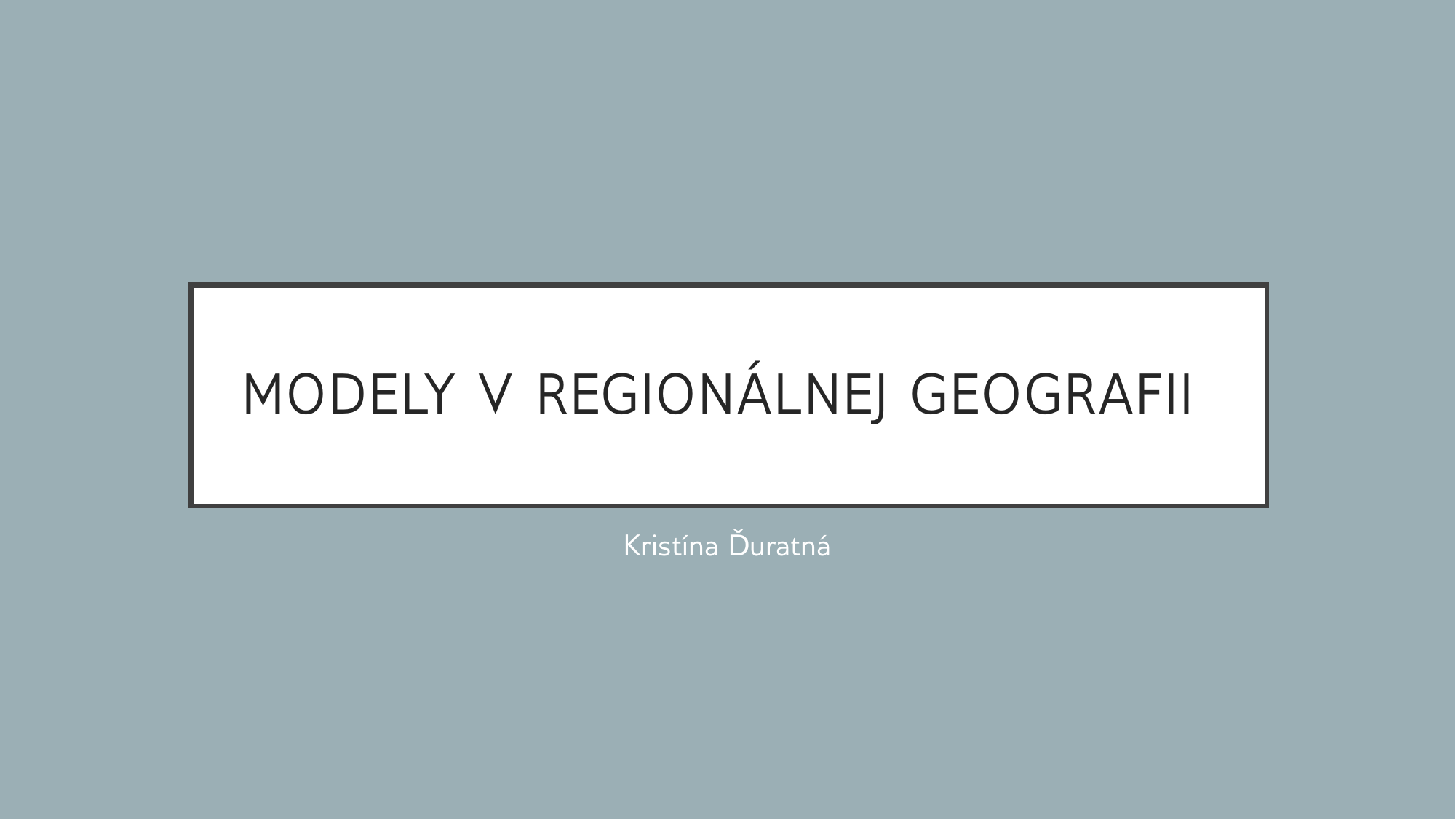

# Modely v regionálnej geografii
Kristína Ďuratná